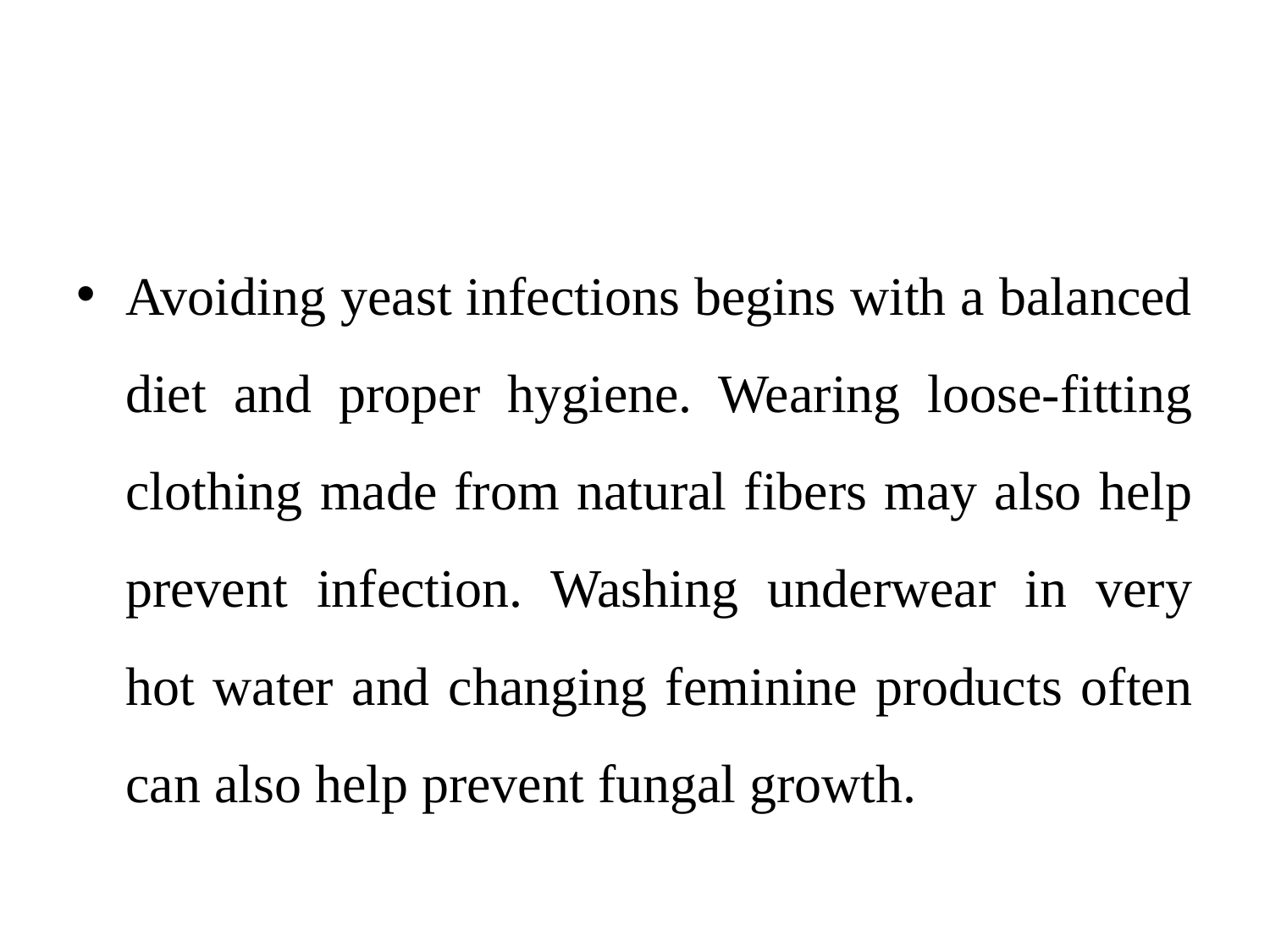

#
Avoiding yeast infections begins with a balanced diet and proper hygiene. Wearing loose-fitting clothing made from natural fibers may also help prevent infection. Washing underwear in very hot water and changing feminine products often can also help prevent fungal growth.